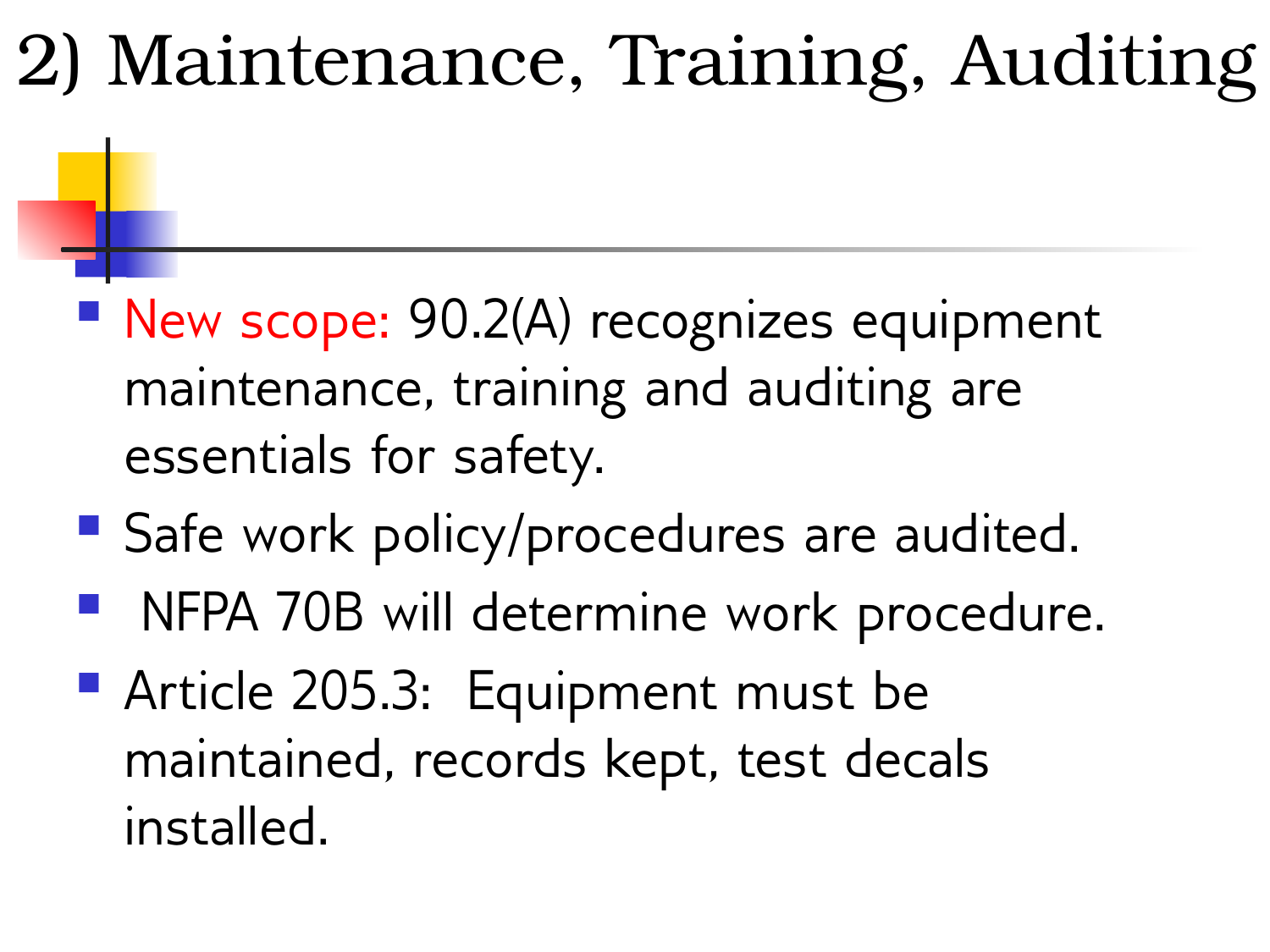

# 2) Maintenance, Training, Auditing
New scope: 90.2(A) recognizes equipment maintenance, training and auditing are essentials for safety.
Safe work policy/procedures are audited.
 NFPA 70B will determine work procedure.
Article 205.3:  Equipment must be maintained, records kept, test decals installed.